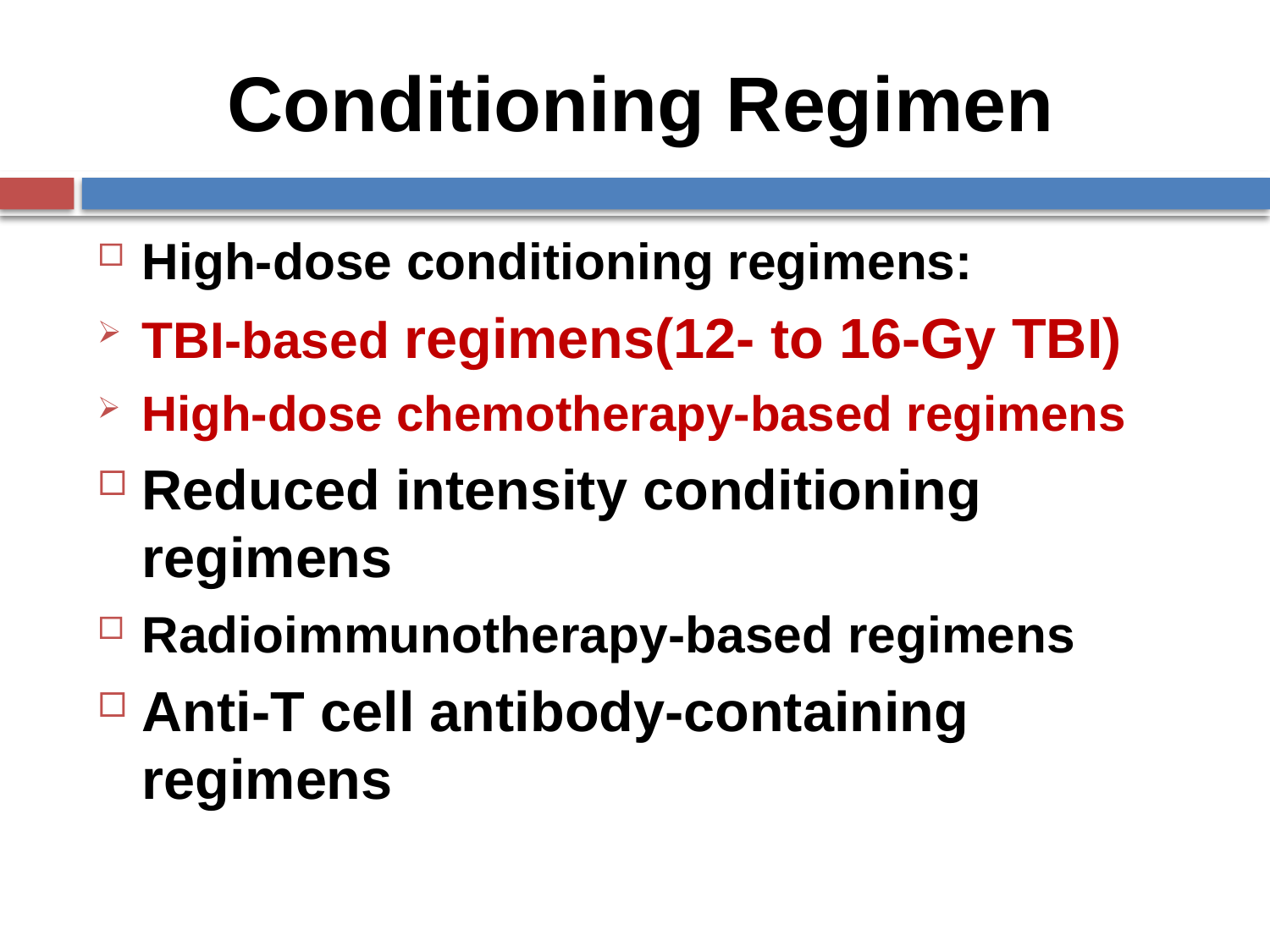

# Conditioning Regimen
High-dose conditioning regimens:
TBI-based regimens(12- to 16-Gy TBI)
High-dose chemotherapy-based regimens
Reduced intensity conditioning regimens
Radioimmunotherapy-based regimens
Anti-T cell antibody-containing regimens